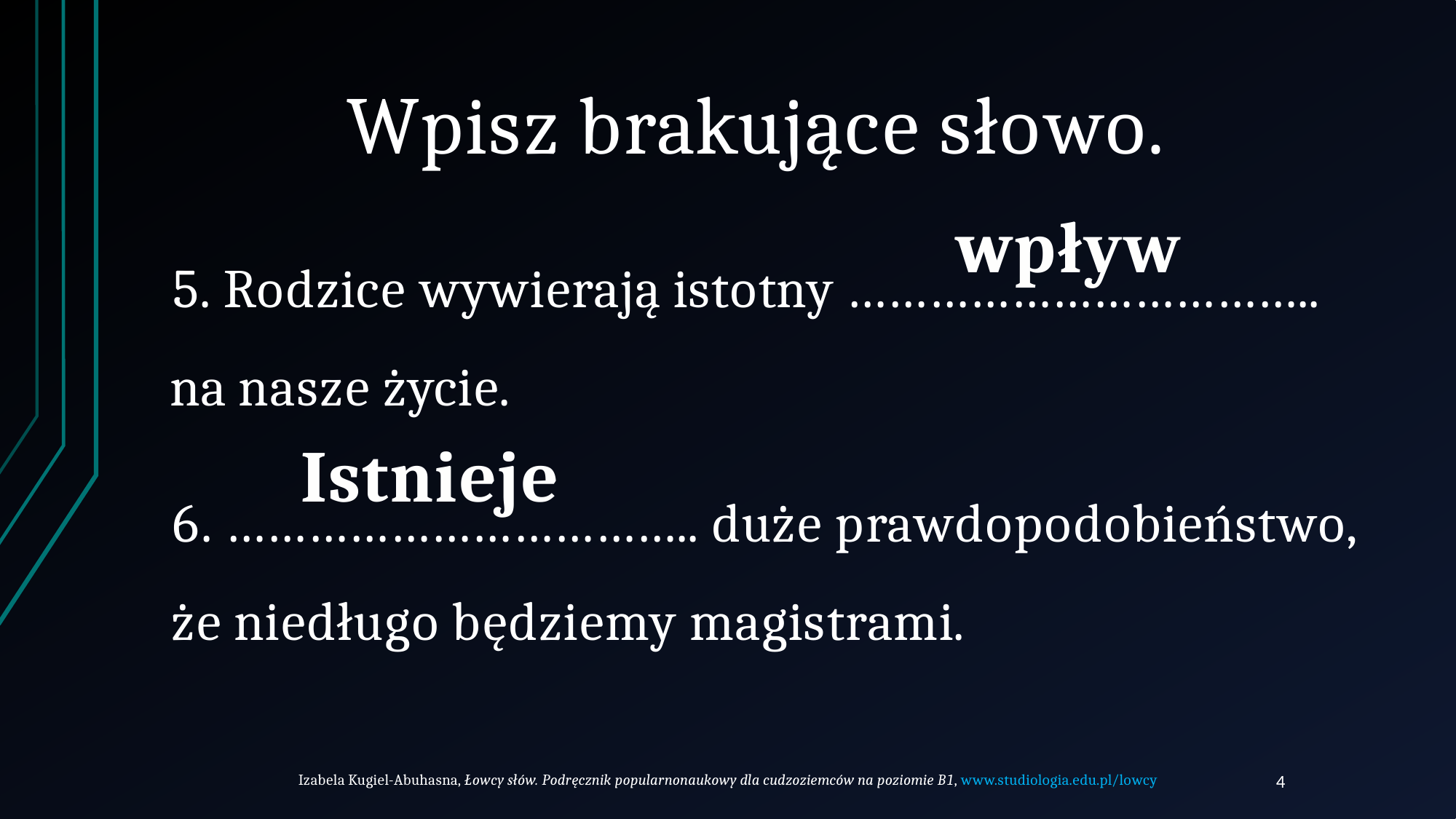

# Wpisz brakujące słowo.
wpływ
w
5. Rodzice wywierają istotny ……………………………..
na nasze życie.
Istnieje
I
6. …………………………….. duże prawdopodobieństwo,
że niedługo będziemy magistrami.
Izabela Kugiel-Abuhasna, Łowcy słów. Podręcznik popularnonaukowy dla cudzoziemców na poziomie B1, www.studiologia.edu.pl/lowcy
4